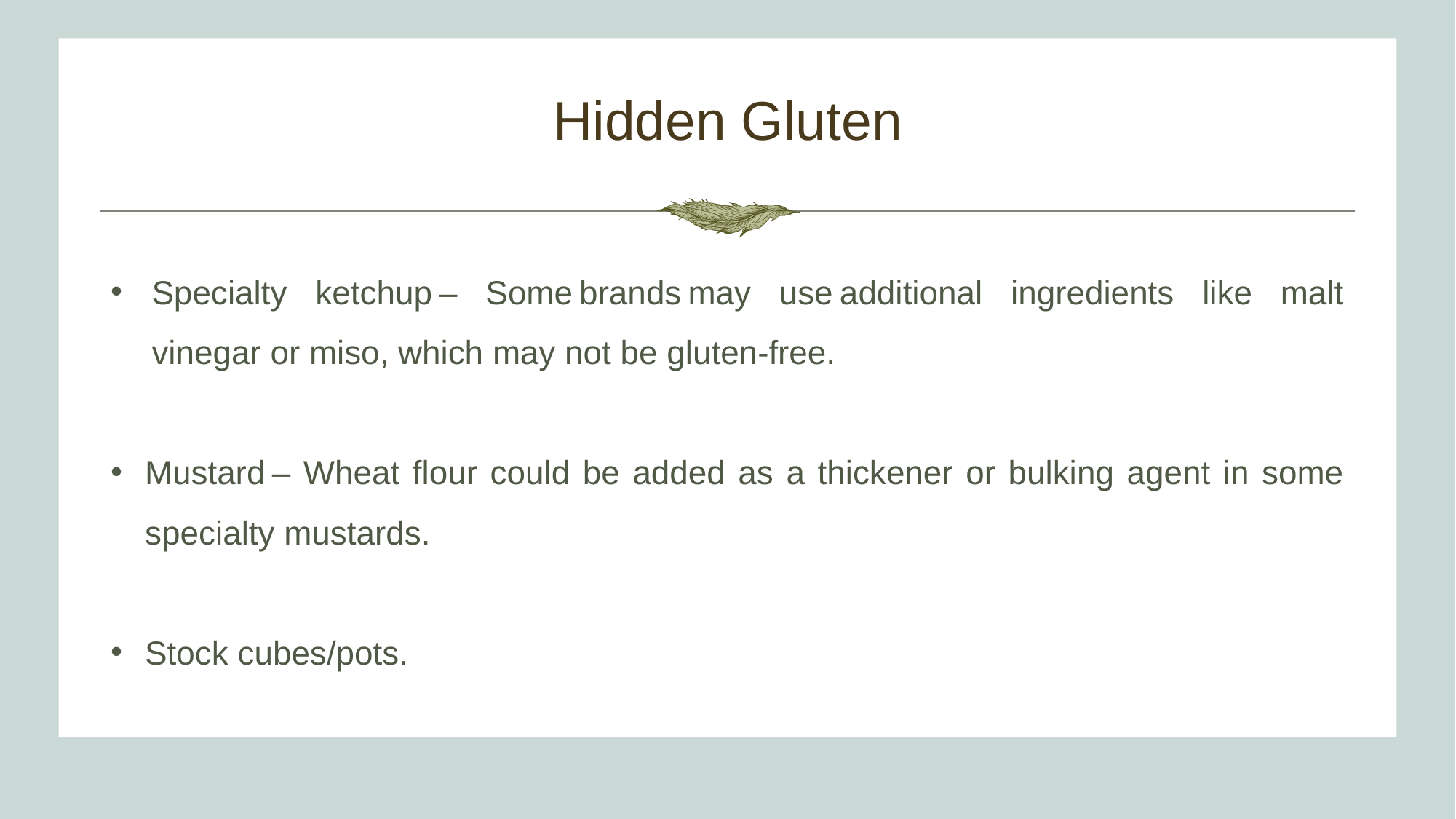

# Hidden Gluten
Specialty ketchup – Some brands may use additional ingredients like malt vinegar or miso, which may not be gluten-free.

Mustard – Wheat flour could be added as a thickener or bulking agent in some specialty mustards.

Stock cubes/pots.